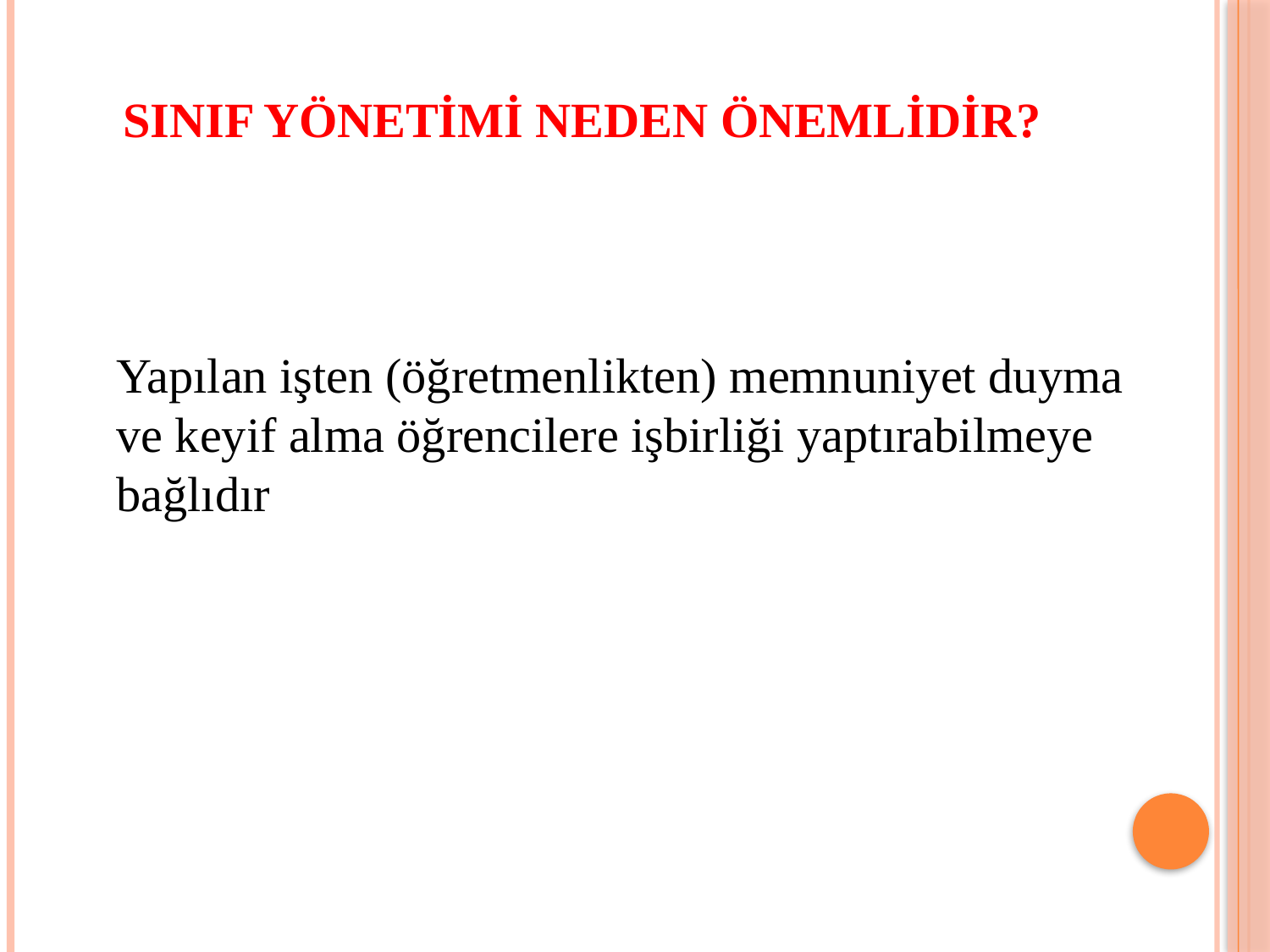

# SINIF YÖNETİMİ NEDEN ÖNEMLİDİR?

Yapılan işten (öğretmenlikten) memnuniyet duyma ve keyif alma öğrencilere işbirliği yaptırabilmeye bağlıdır